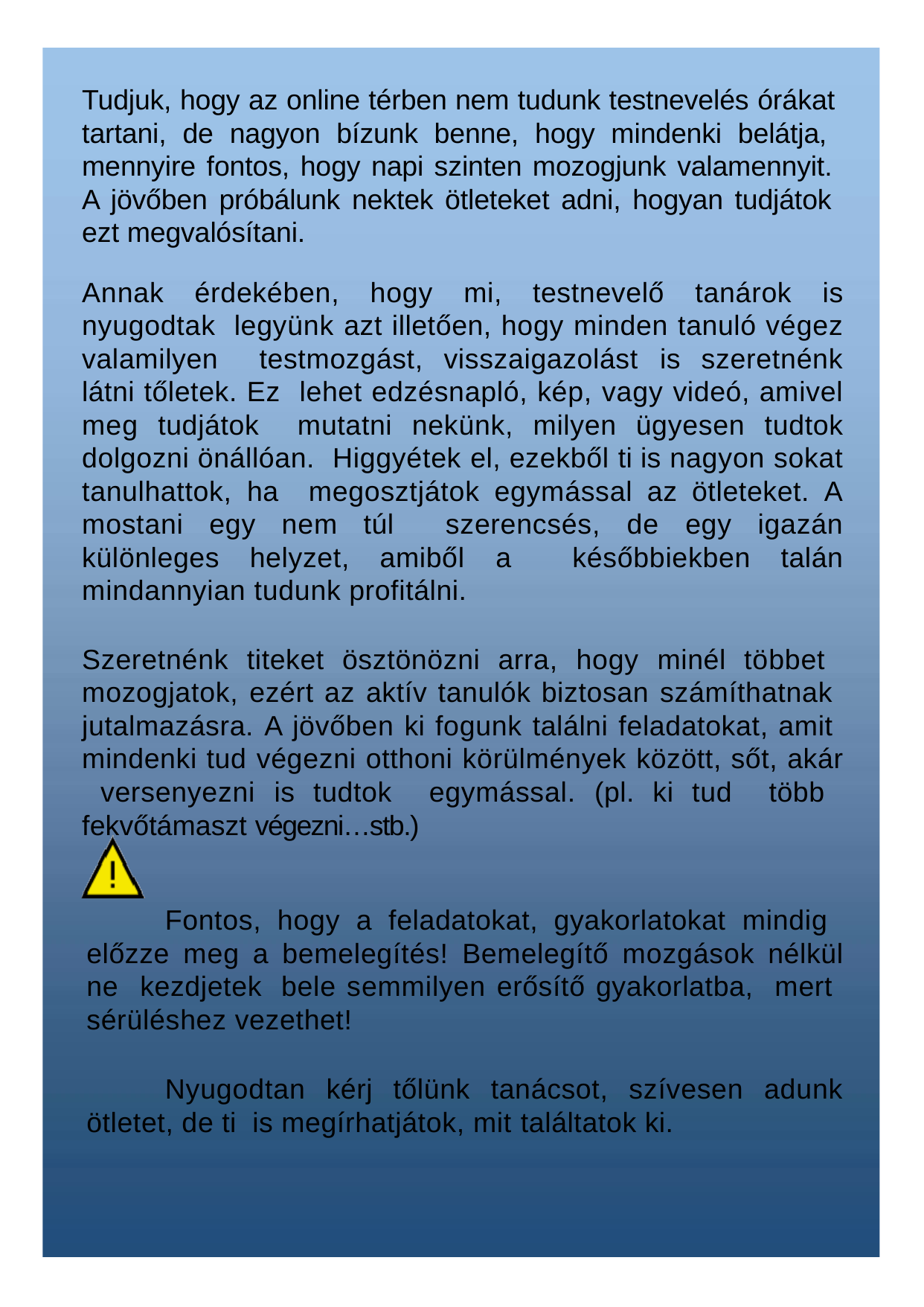

Tudjuk, hogy az online térben nem tudunk testnevelés órákat  tartani, de nagyon bízunk benne, hogy mindenki belátja,  mennyire fontos, hogy napi szinten mozogjunk valamennyit.  A jövőben próbálunk nektek ötleteket adni, hogyan tudjátok  ezt megvalósítani.
Annak érdekében, hogy mi, testnevelő tanárok is nyugodtak  legyünk azt illetően, hogy minden tanuló végez valamilyen  testmozgást, visszaigazolást is szeretnénk látni tőletek. Ez  lehet edzésnapló, kép, vagy videó, amivel meg tudjátok  mutatni nekünk, milyen ügyesen tudtok dolgozni önállóan.  Higgyétek el, ezekből ti is nagyon sokat tanulhattok, ha  megosztjátok egymással az ötleteket. A mostani egy nem túl  szerencsés, de egy igazán különleges helyzet, amiből a  későbbiekben talán mindannyian tudunk profitálni.

Szeretnénk titeket ösztönözni arra, hogy minél többet  mozogjatok, ezért az aktív tanulók biztosan számíthatnak  jutalmazásra. A jövőben ki fogunk találni feladatokat, amit  mindenki tud végezni otthoni körülmények között, sőt, akár  versenyezni is tudtok  egymással. (pl. ki tud  több  fekvőtámaszt végezni…stb.)

Fontos, hogy a feladatokat, gyakorlatokat mindig  előzze meg a bemelegítés! Bemelegítő mozgások nélkül ne  kezdjetek bele semmilyen erősítő gyakorlatba,  mert  sérüléshez vezethet!

Nyugodtan kérj tőlünk tanácsot, szívesen adunk ötletet, de ti  is megírhatjátok, mit találtatok ki.